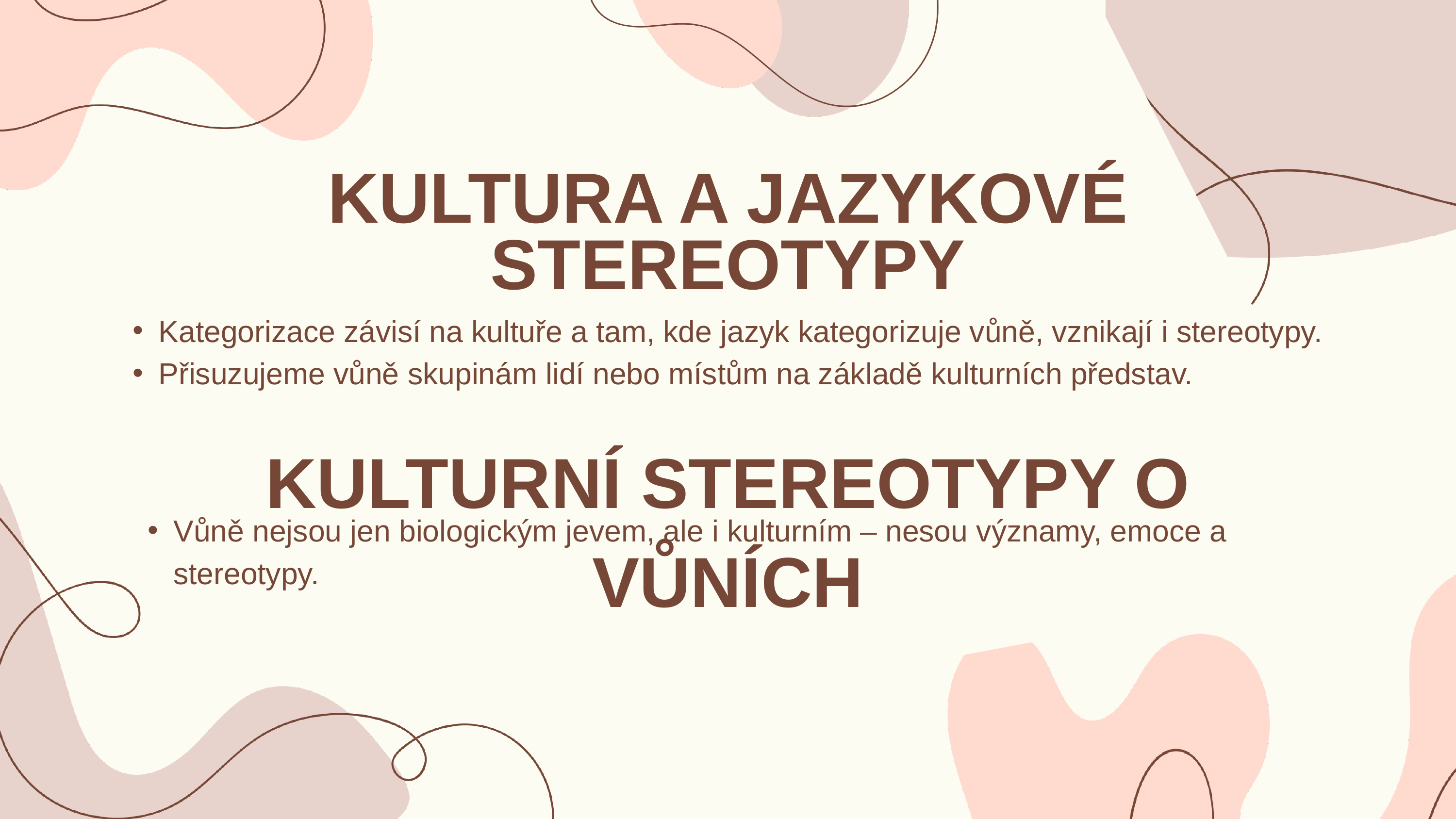

KULTURA A JAZYKOVÉ STEREOTYPY

Kategorizace závisí na kultuře a tam, kde jazyk kategorizuje vůně, vznikají i stereotypy.
Přisuzujeme vůně skupinám lidí nebo místům na základě kulturních představ.

KULTURNÍ STEREOTYPY O VŮNÍCH
Vůně nejsou jen biologickým jevem, ale i kulturním – nesou významy, emoce a stereotypy.